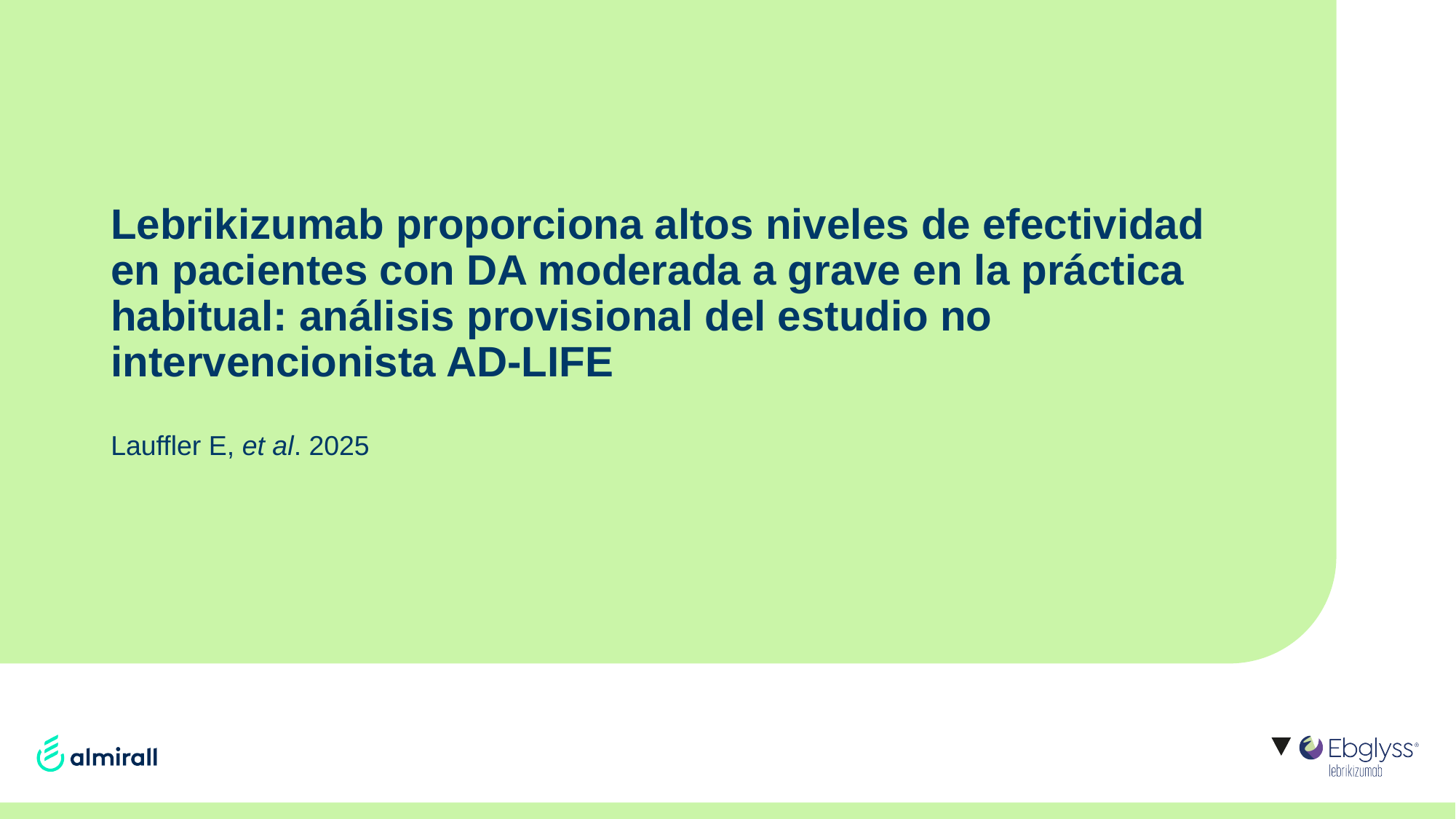

# Lebrikizumab proporciona altos niveles de efectividad en pacientes con DA moderada a grave en la práctica habitual: análisis provisional del estudio no intervencionista AD-LIFE Lauffler E, et al. 2025